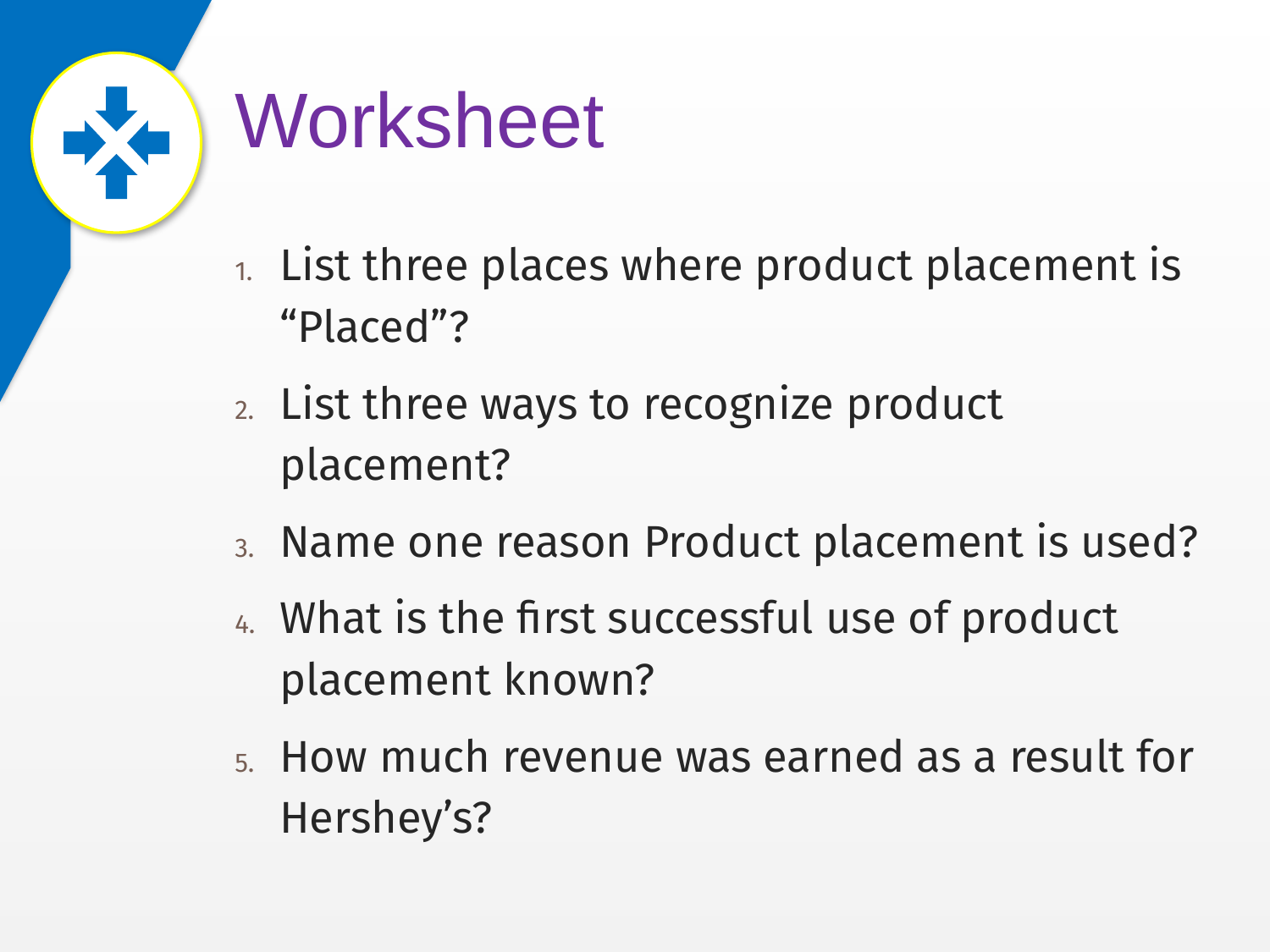

# Worksheet
List three places where product placement is “Placed”?
List three ways to recognize product placement?
Name one reason Product placement is used?
What is the first successful use of product placement known?
How much revenue was earned as a result for Hershey’s?